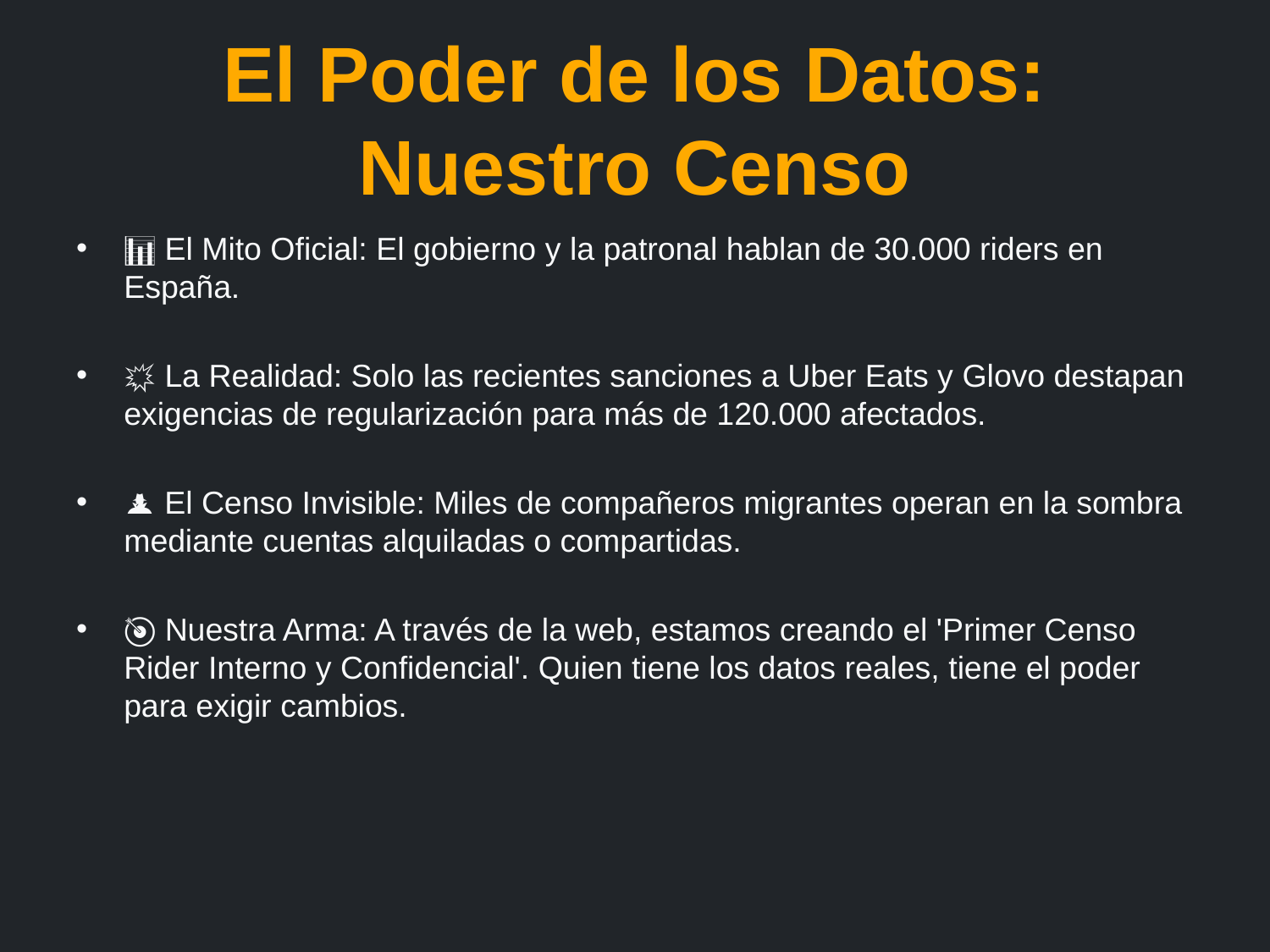

# El Poder de los Datos: Nuestro Censo
📊 El Mito Oficial: El gobierno y la patronal hablan de 30.000 riders en España.

💥 La Realidad: Solo las recientes sanciones a Uber Eats y Glovo destapan exigencias de regularización para más de 120.000 afectados.

🕵️ El Censo Invisible: Miles de compañeros migrantes operan en la sombra mediante cuentas alquiladas o compartidas.

🎯 Nuestra Arma: A través de la web, estamos creando el 'Primer Censo Rider Interno y Confidencial'. Quien tiene los datos reales, tiene el poder para exigir cambios.